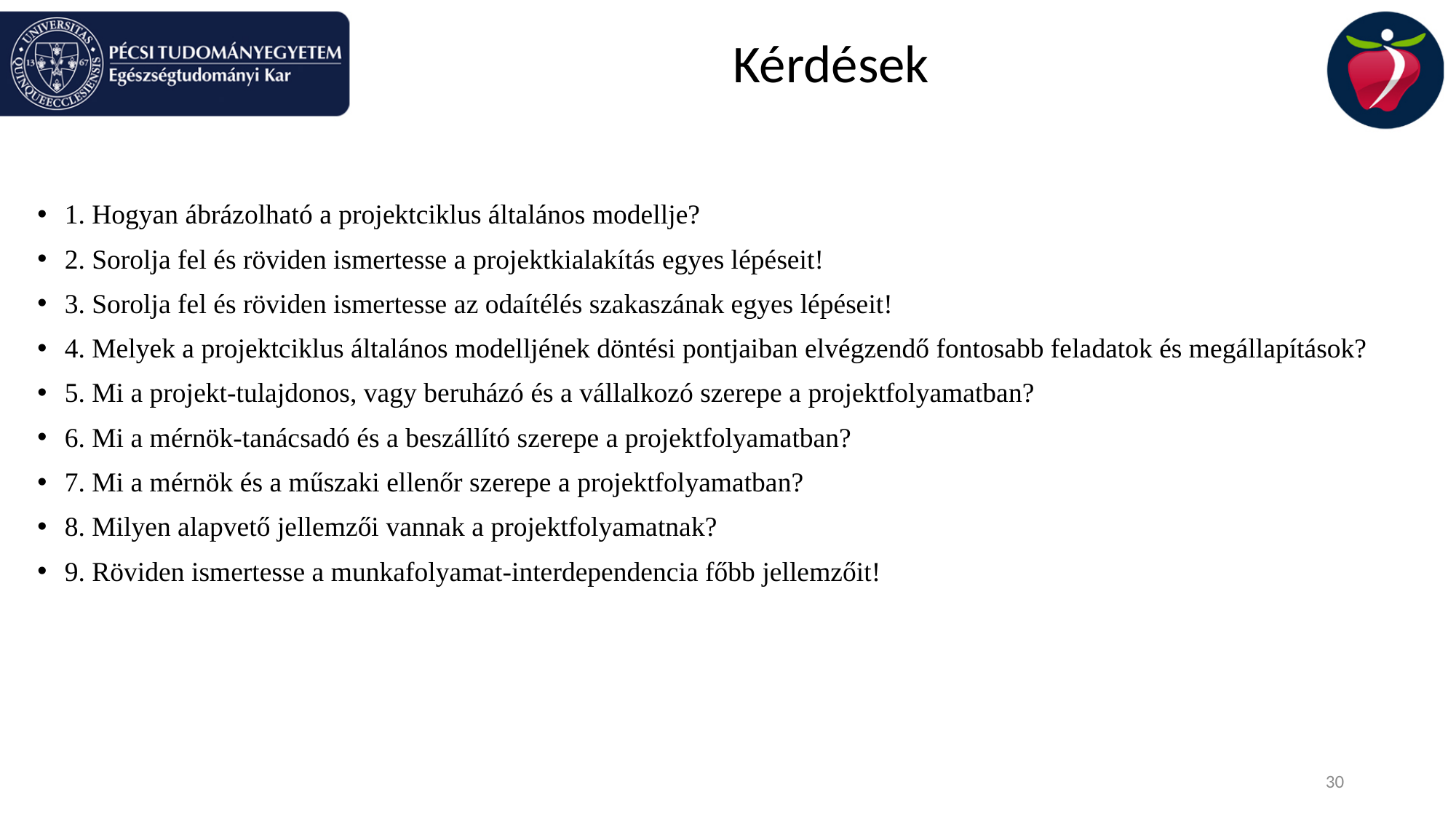

# Kérdések

1. Hogyan ábrázolható a projektciklus általános modellje?
2. Sorolja fel és röviden ismertesse a projektkialakítás egyes lépéseit!
3. Sorolja fel és röviden ismertesse az odaítélés szakaszának egyes lépéseit!
4. Melyek a projektciklus általános modelljének döntési pontjaiban elvégzendő fontosabb feladatok és megállapítások?
5. Mi a projekt-tulajdonos, vagy beruházó és a vállalkozó szerepe a projektfolyamatban?
6. Mi a mérnök-tanácsadó és a beszállító szerepe a projektfolyamatban?
7. Mi a mérnök és a műszaki ellenőr szerepe a projektfolyamatban?
8. Milyen alapvető jellemzői vannak a projektfolyamatnak?
9. Röviden ismertesse a munkafolyamat-interdependencia főbb jellemzőit!

30